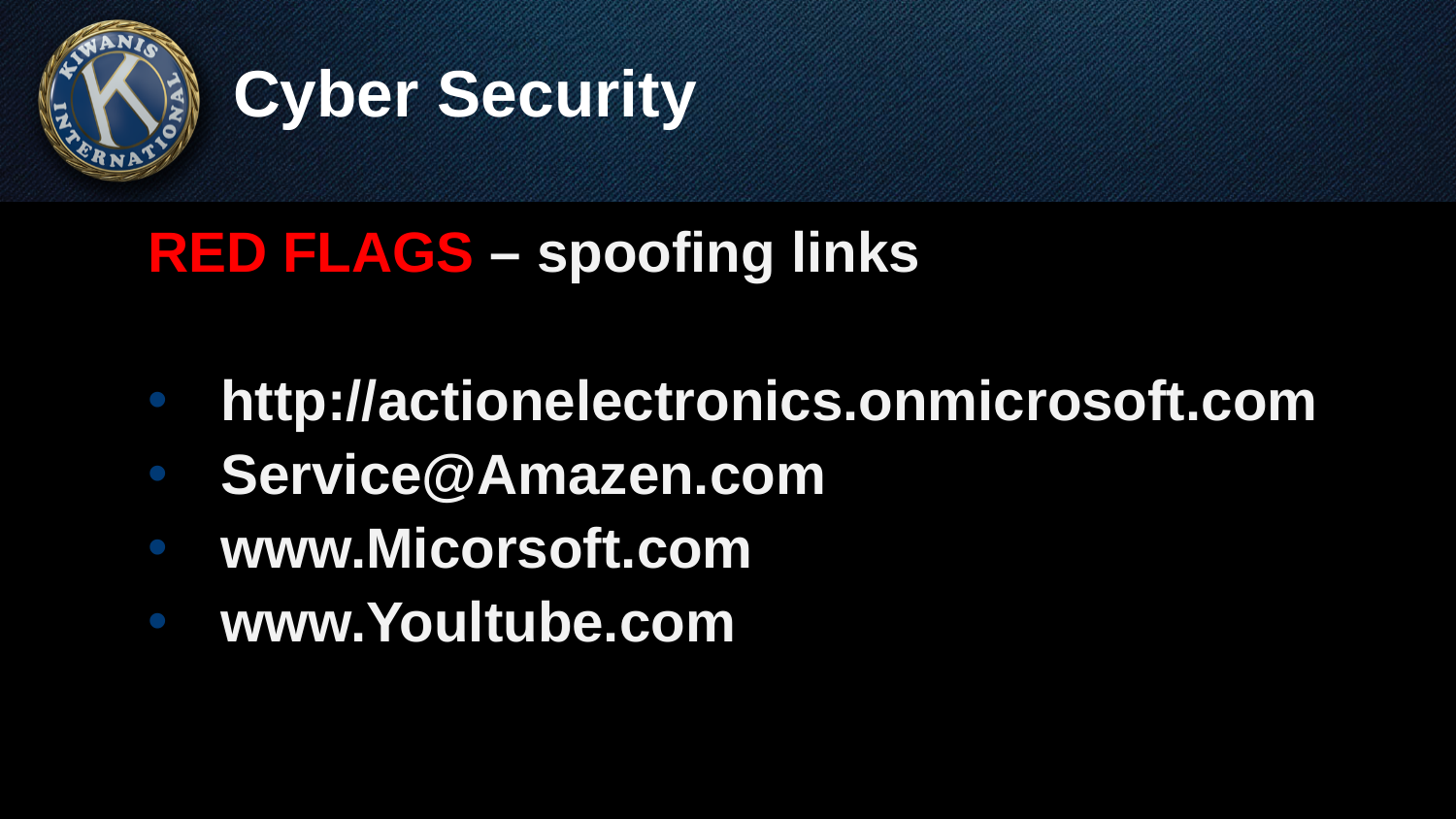

# Cyber Security
RED FLAGS – spoofing links

http://actionelectronics.onmicrosoft.com
Service@Amazen.com
www.Micorsoft.com
www.Youltube.com